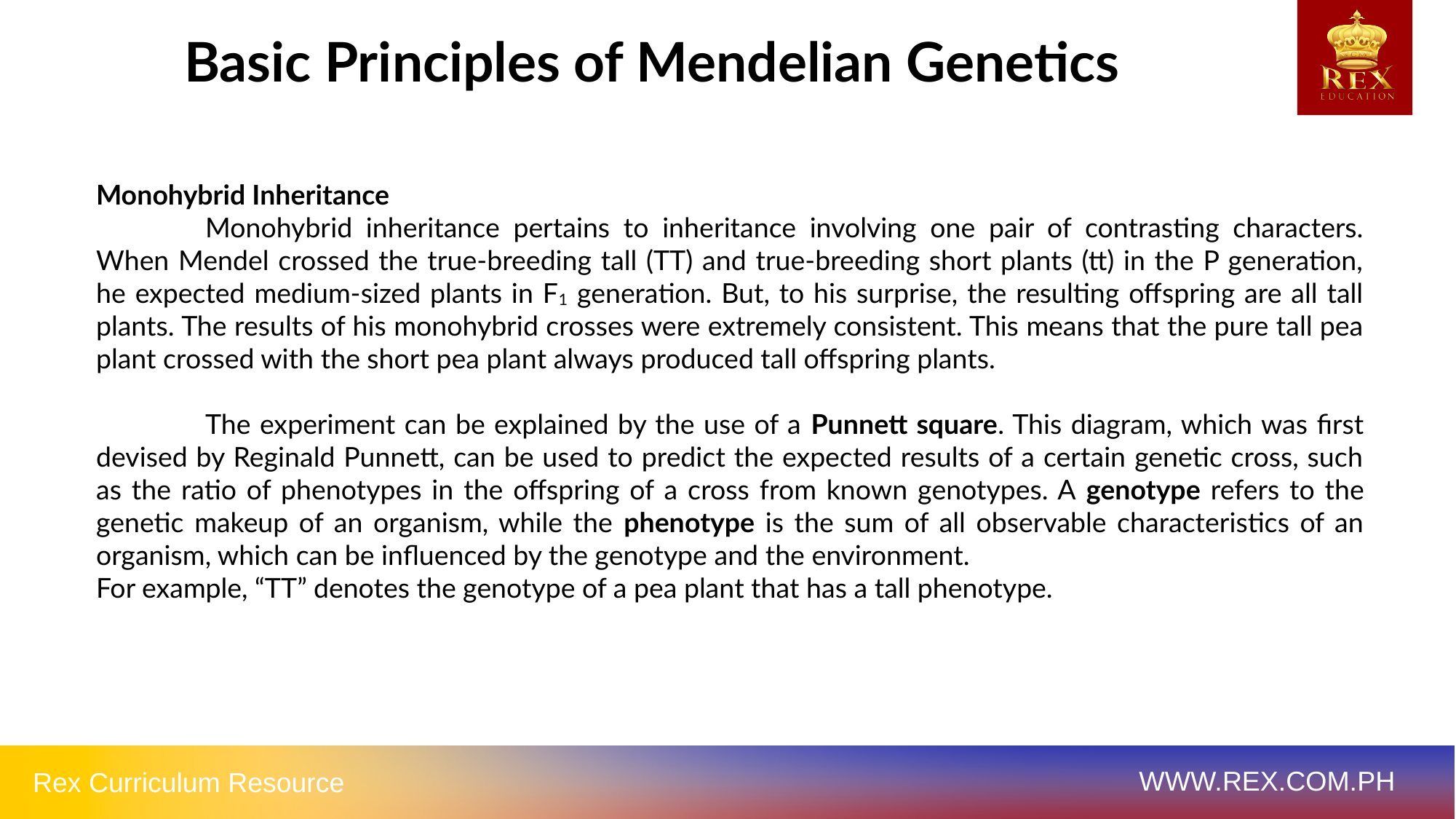

Basic Principles of Mendelian Genetics
Monohybrid Inheritance
	Monohybrid inheritance pertains to inheritance involving one pair of contrasting characters. When Mendel crossed the true-breeding tall (TT) and true-breeding short plants (tt) in the P generation, he expected medium-sized plants in F1 generation. But, to his surprise, the resulting offspring are all tall plants. The results of his monohybrid crosses were extremely consistent. This means that the pure tall pea plant crossed with the short pea plant always produced tall offspring plants.

	The experiment can be explained by the use of a Punnett square. This diagram, which was first devised by Reginald Punnett, can be used to predict the expected results of a certain genetic cross, such as the ratio of phenotypes in the offspring of a cross from known genotypes. A genotype refers to the genetic makeup of an organism, while the phenotype is the sum of all observable characteristics of an organism, which can be influenced by the genotype and the environment.
For example, “TT” denotes the genotype of a pea plant that has a tall phenotype.